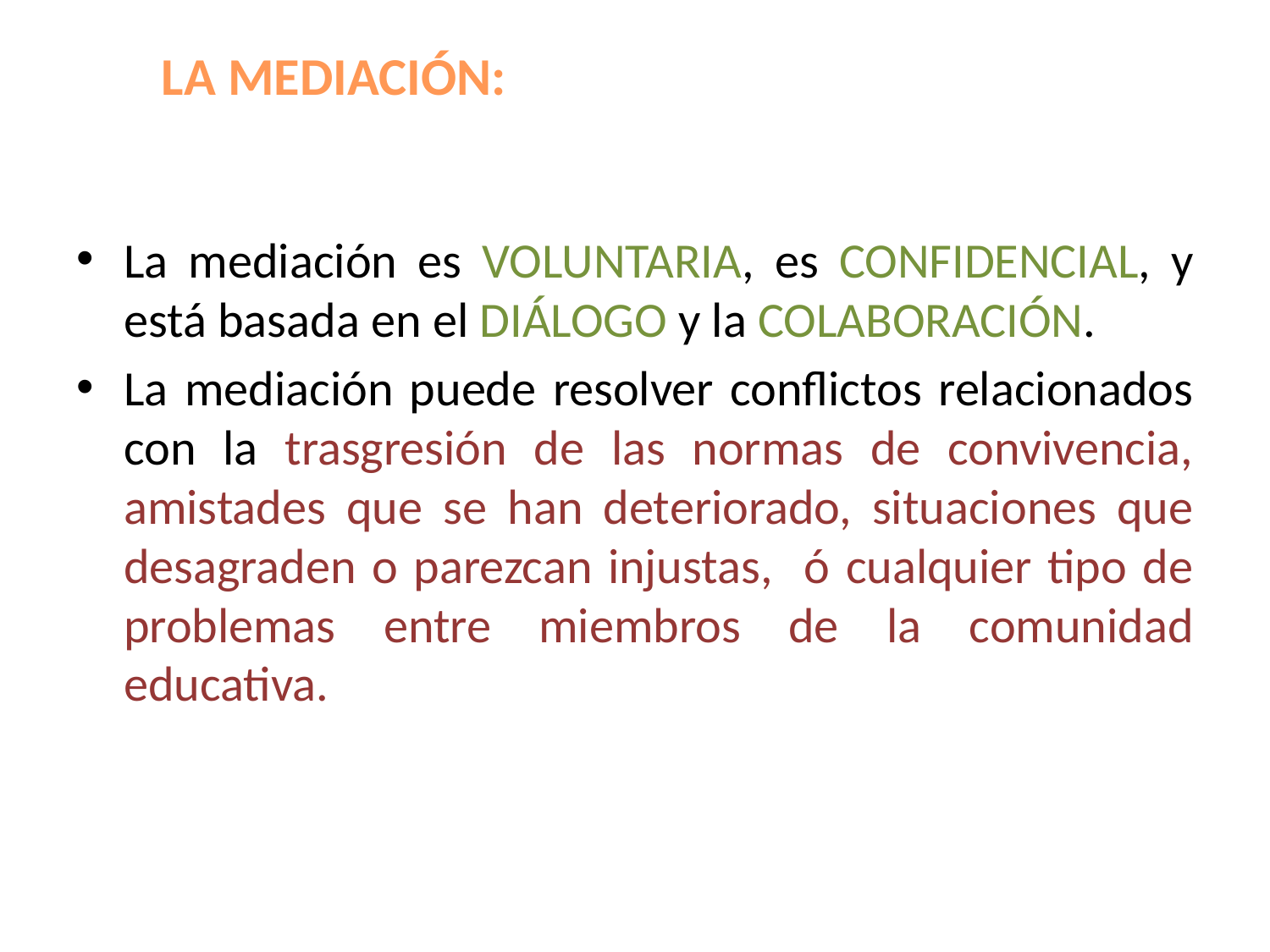

LA MEDIACIÓN:
La mediación es VOLUNTARIA, es CONFIDENCIAL, y está basada en el DIÁLOGO y la COLABORACIÓN.
La mediación puede resolver conflictos relacionados con la trasgresión de las normas de convivencia, amistades que se han deteriorado, situaciones que desagraden o parezcan injustas,  ó cualquier tipo de problemas entre miembros de la comunidad educativa.